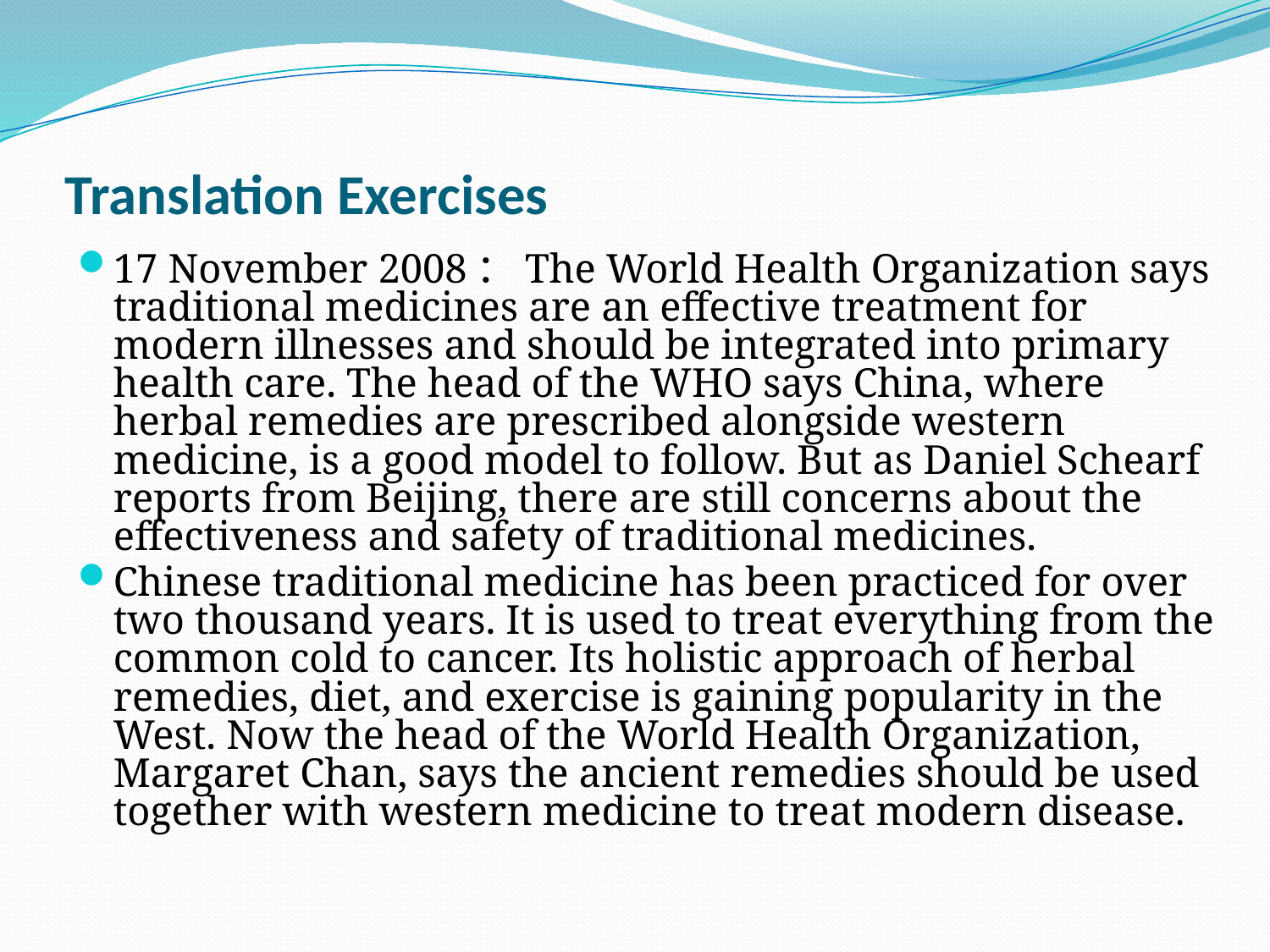

# Translation Exercises
17 November 2008：The World Health Organization says traditional medicines are an effective treatment for modern illnesses and should be integrated into primary health care. The head of the WHO says China, where herbal remedies are prescribed alongside western medicine, is a good model to follow. But as Daniel Schearf reports from Beijing, there are still concerns about the effectiveness and safety of traditional medicines.
Chinese traditional medicine has been practiced for over two thousand years. It is used to treat everything from the common cold to cancer. Its holistic approach of herbal remedies, diet, and exercise is gaining popularity in the West. Now the head of the World Health Organization, Margaret Chan, says the ancient remedies should be used together with western medicine to treat modern disease.